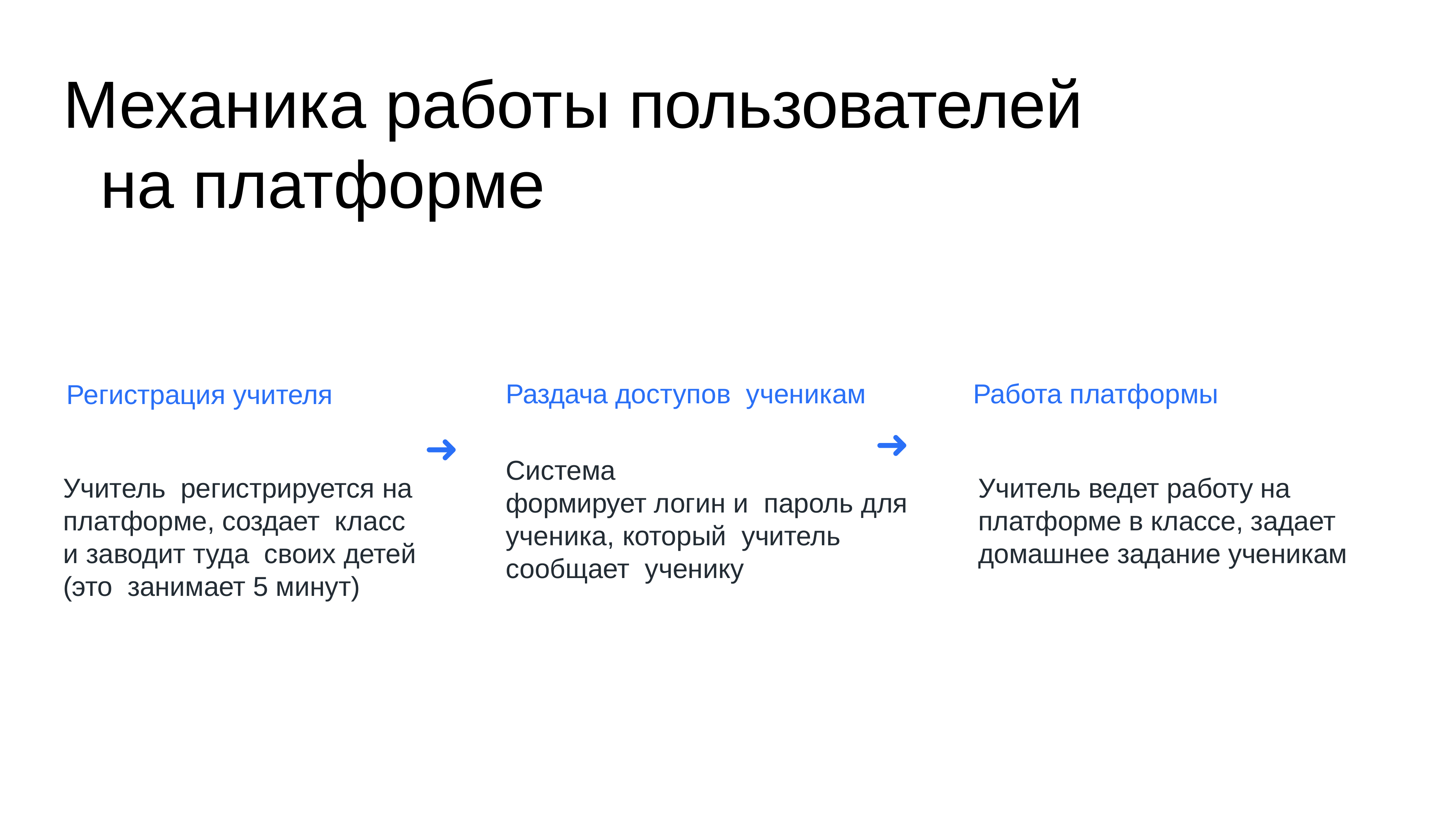

# Механика работы пользователей  на платформе
Раздача доступов  ученикам
Работа платформы
Регистрация учителя
➜
➜
Система
формирует логин и  пароль для
ученика, который  учитель сообщает  ученику
Учитель  регистрируется на  платформе, создает  класс и заводит туда  своих детей (это  занимает 5 минут)
Учитель ведет работу на платформе в классе, задает домашнее задание ученикам